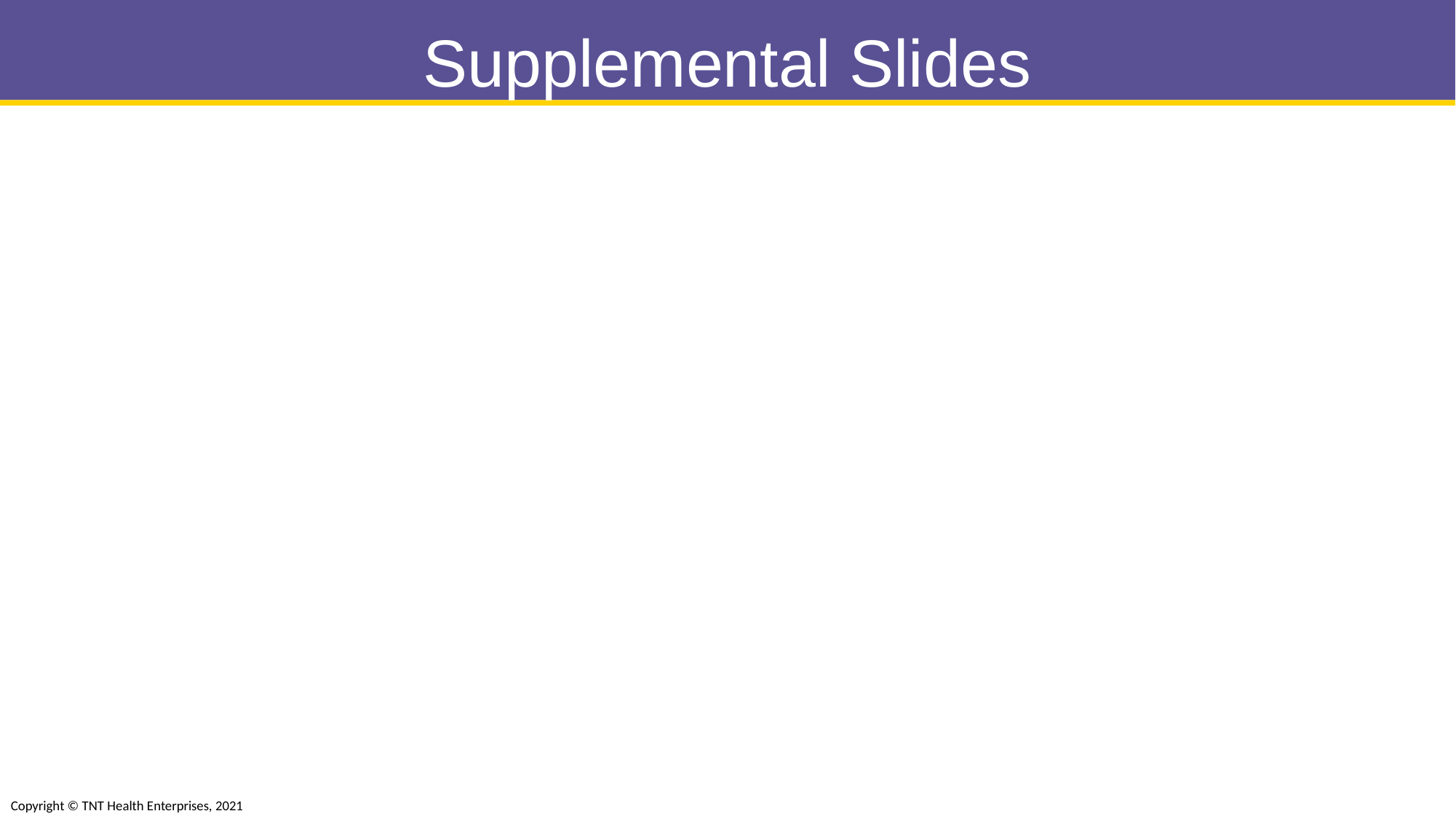

32
# Supplemental Slides

Copyright © TNT Health Enterprises, 2021